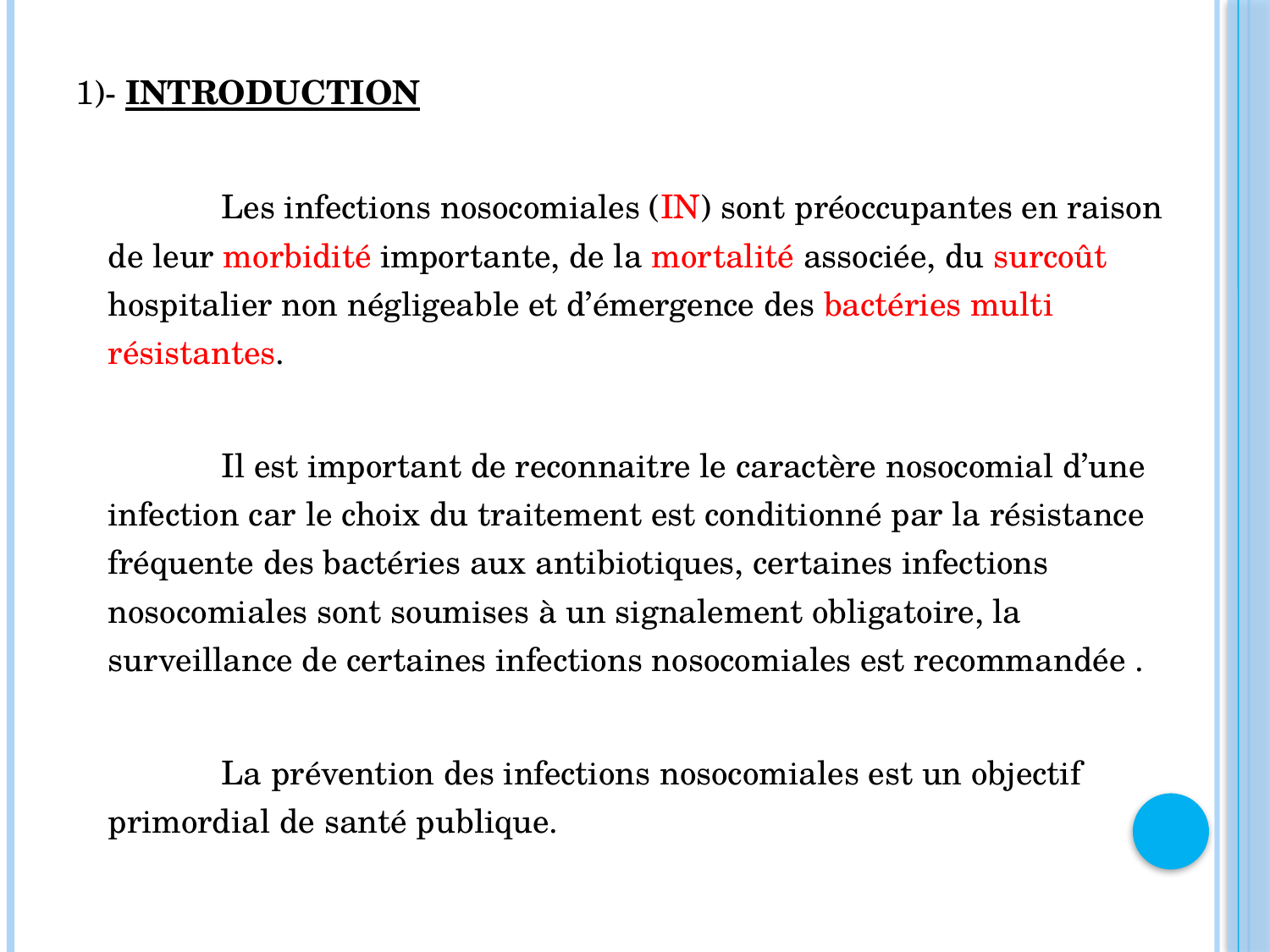

1)- INTRODUCTION

                Les infections nosocomiales (IN) sont préoccupantes en raison de leur morbidité importante, de la mortalité associée, du surcoût hospitalier non négligeable et d’émergence des bactéries multi résistantes.

                Il est important de reconnaitre le caractère nosocomial d’une infection car le choix du traitement est conditionné par la résistance fréquente des bactéries aux antibiotiques, certaines infections nosocomiales sont soumises à un signalement obligatoire, la surveillance de certaines infections nosocomiales est recommandée .

                La prévention des infections nosocomiales est un objectif primordial de santé publique.